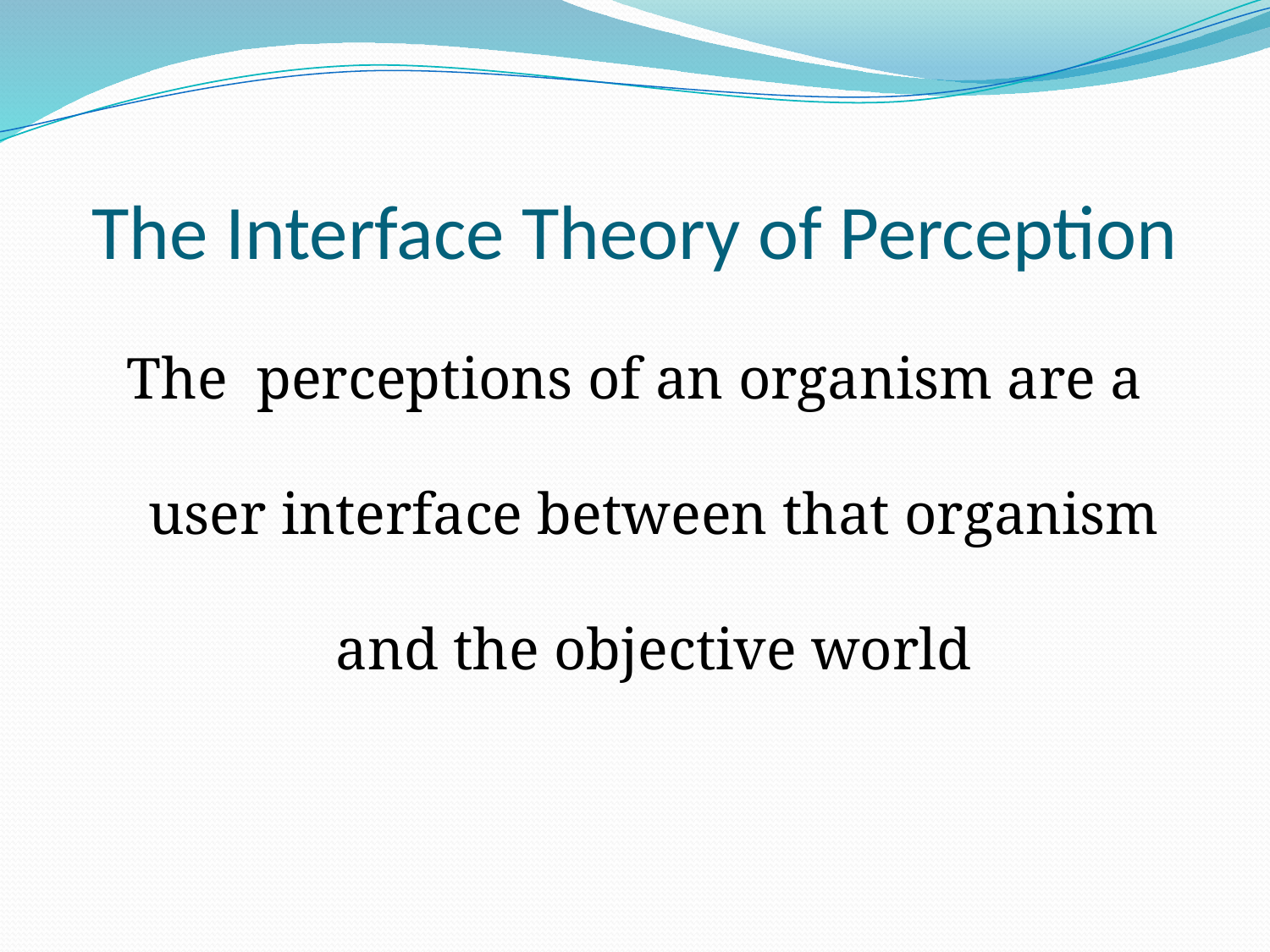

# The Interface Theory of Perception
The  perceptions of an organism are a user interface between that organism and the objective world